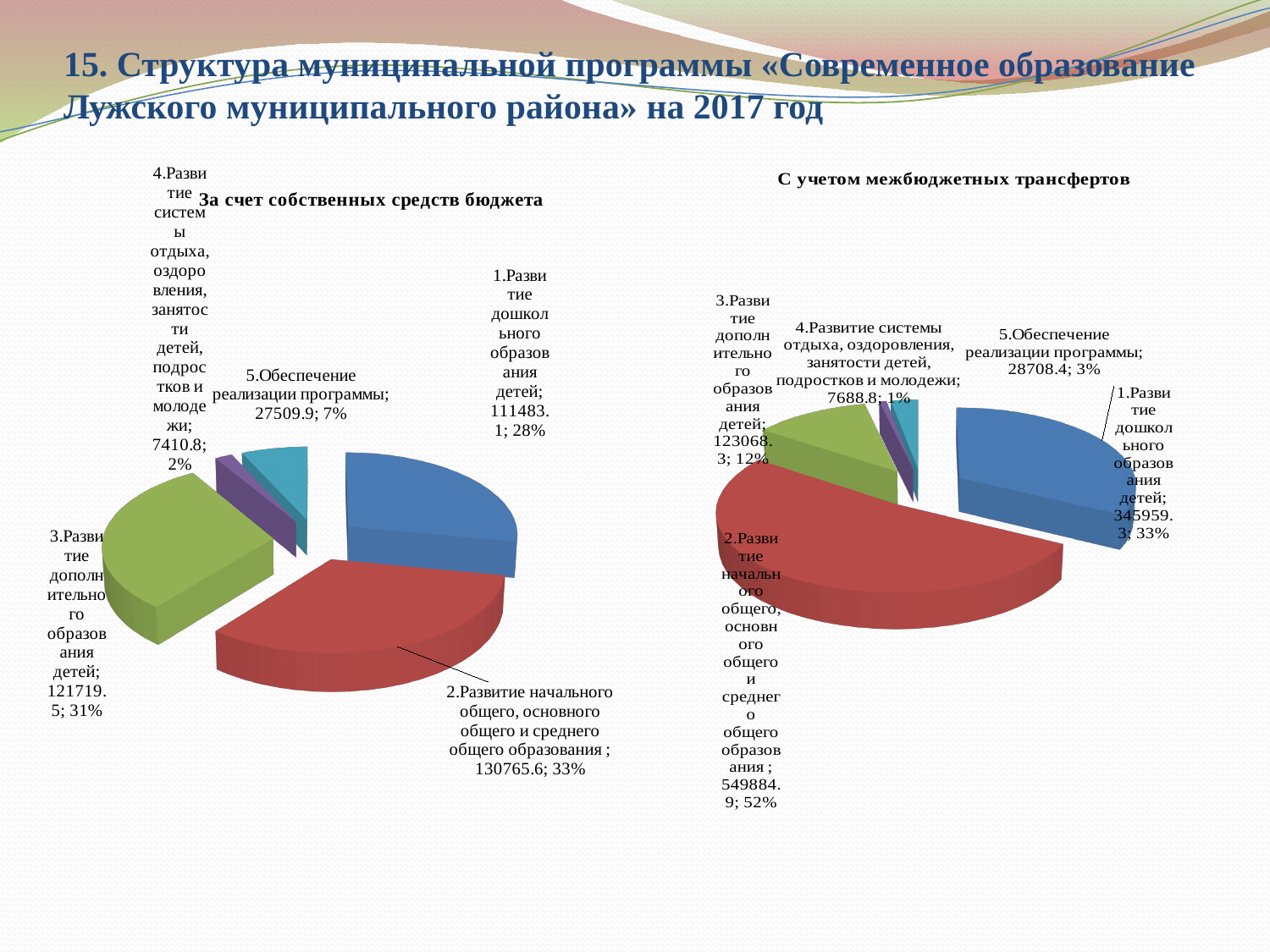

# 15. Структура муниципальной программы «Современное образование Лужского муниципального района» на 2017 год

[unsupported chart]

[unsupported chart]